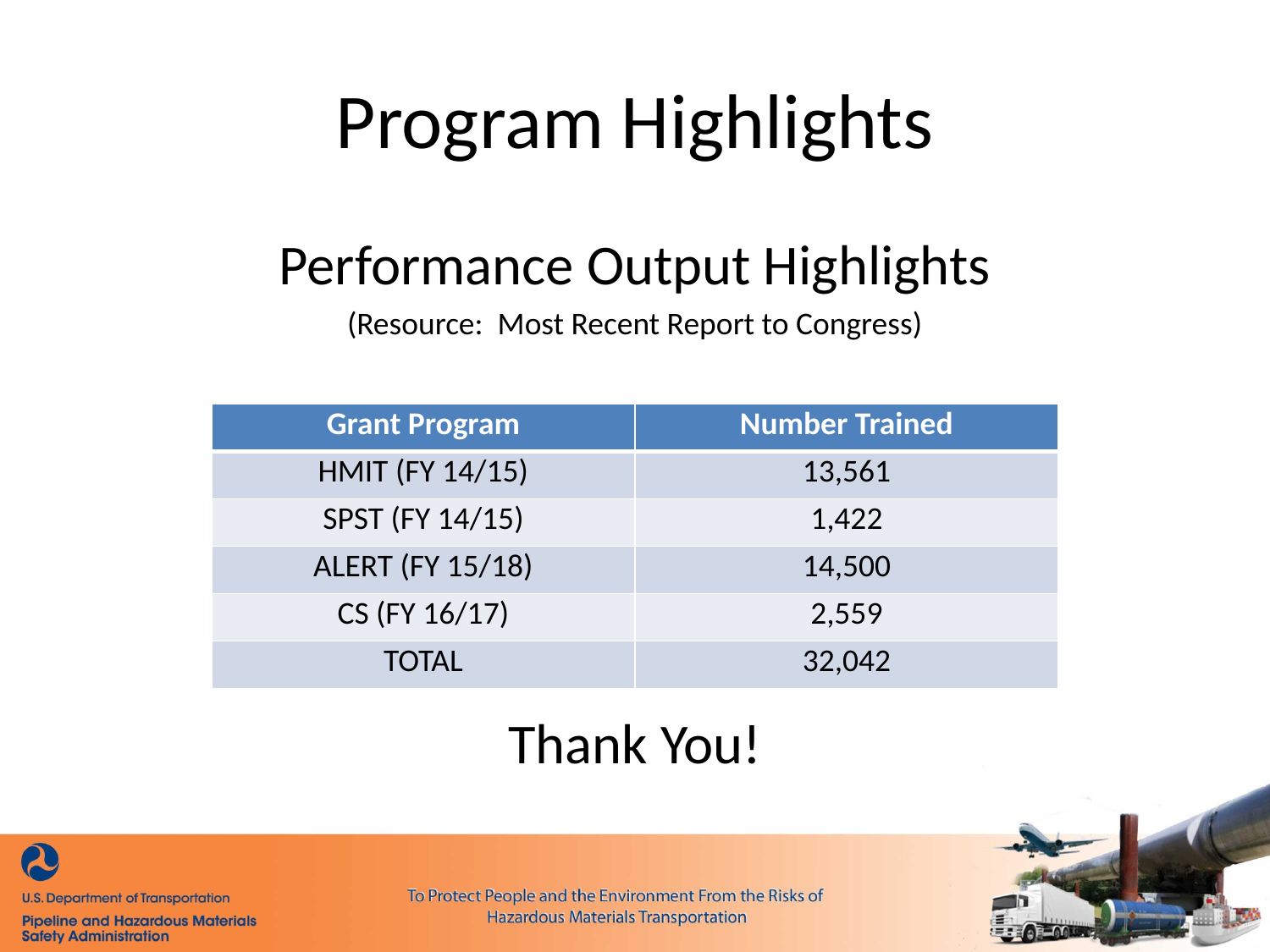

# Program Highlights
Performance Output Highlights
(Resource:  Most Recent Report to Congress)

Thank You!
| Grant Program | Number Trained |
| --- | --- |
| HMIT (FY 14/15) | 13,561 |
| SPST (FY 14/15) | 1,422 |
| ALERT (FY 15/18) | 14,500 |
| CS (FY 16/17) | 2,559 |
| TOTAL | 32,042 |